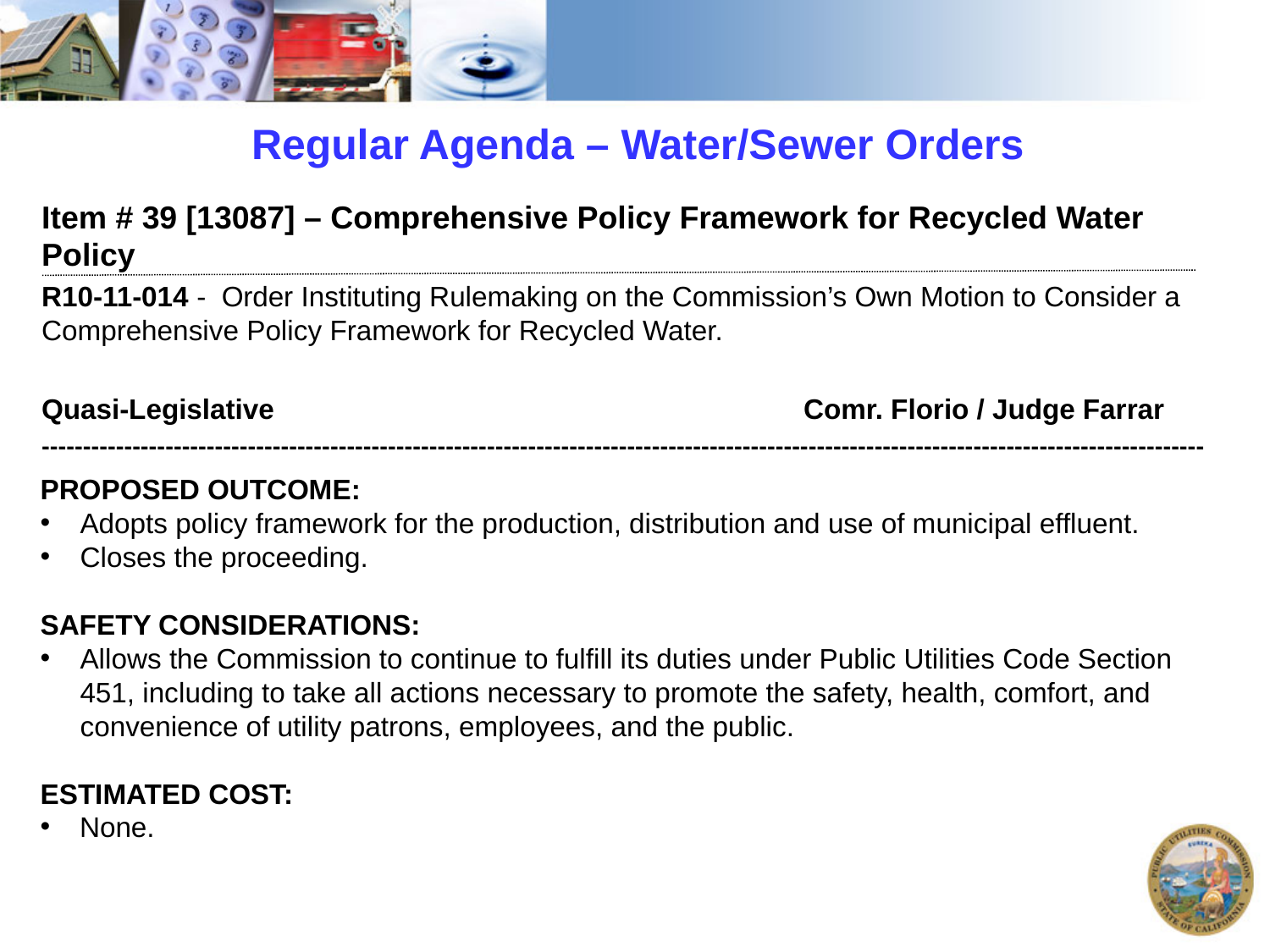

# Regular Agenda – Water/Sewer Orders
Item # 39 [13087] – Comprehensive Policy Framework for Recycled Water Policy
R10-11-014 -  Order Instituting Rulemaking on the Commission’s Own Motion to Consider a Comprehensive Policy Framework for Recycled Water.

Quasi-Legislative	                        		          	Comr. Florio / Judge Farrar
---------------------------------------------------------------------------------------------------------------------------------------------

PROPOSED OUTCOME:
Adopts policy framework for the production, distribution and use of municipal effluent.
Closes the proceeding.

SAFETY CONSIDERATIONS:
Allows the Commission to continue to fulfill its duties under Public Utilities Code Section 451, including to take all actions necessary to promote the safety, health, comfort, and convenience of utility patrons, employees, and the public.

ESTIMATED COST:
  None.